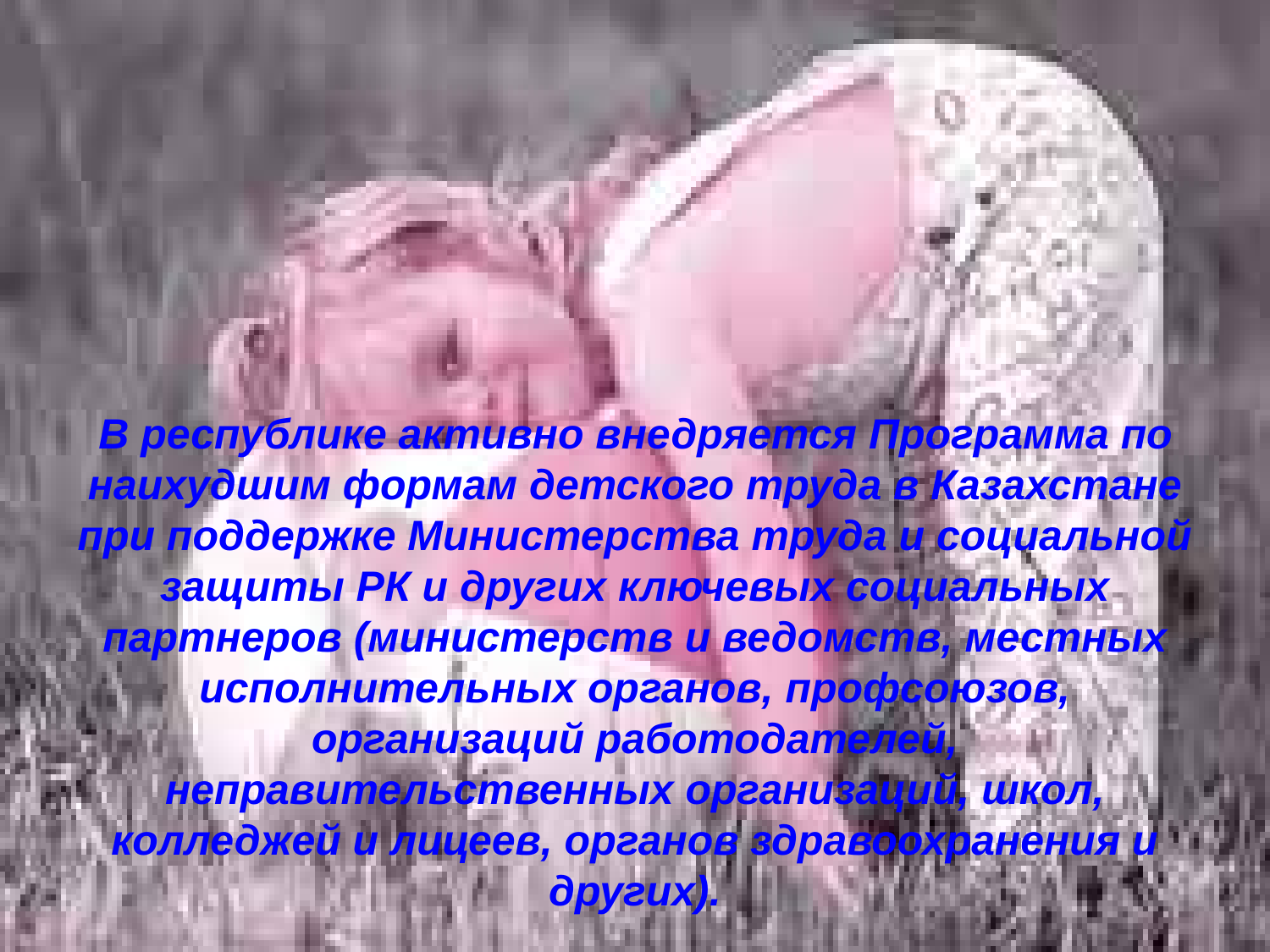

#

В республике активно внедряется Программа по наихудшим формам детского труда в Казахстане при поддержке Министерства труда и социальной защиты РК и других ключевых социальных партнеров (министерств и ведомств, местных исполнительных органов, профсоюзов, организаций работодателей, неправительственных организаций, школ, колледжей и лицеев, органов здравоохранения и других).